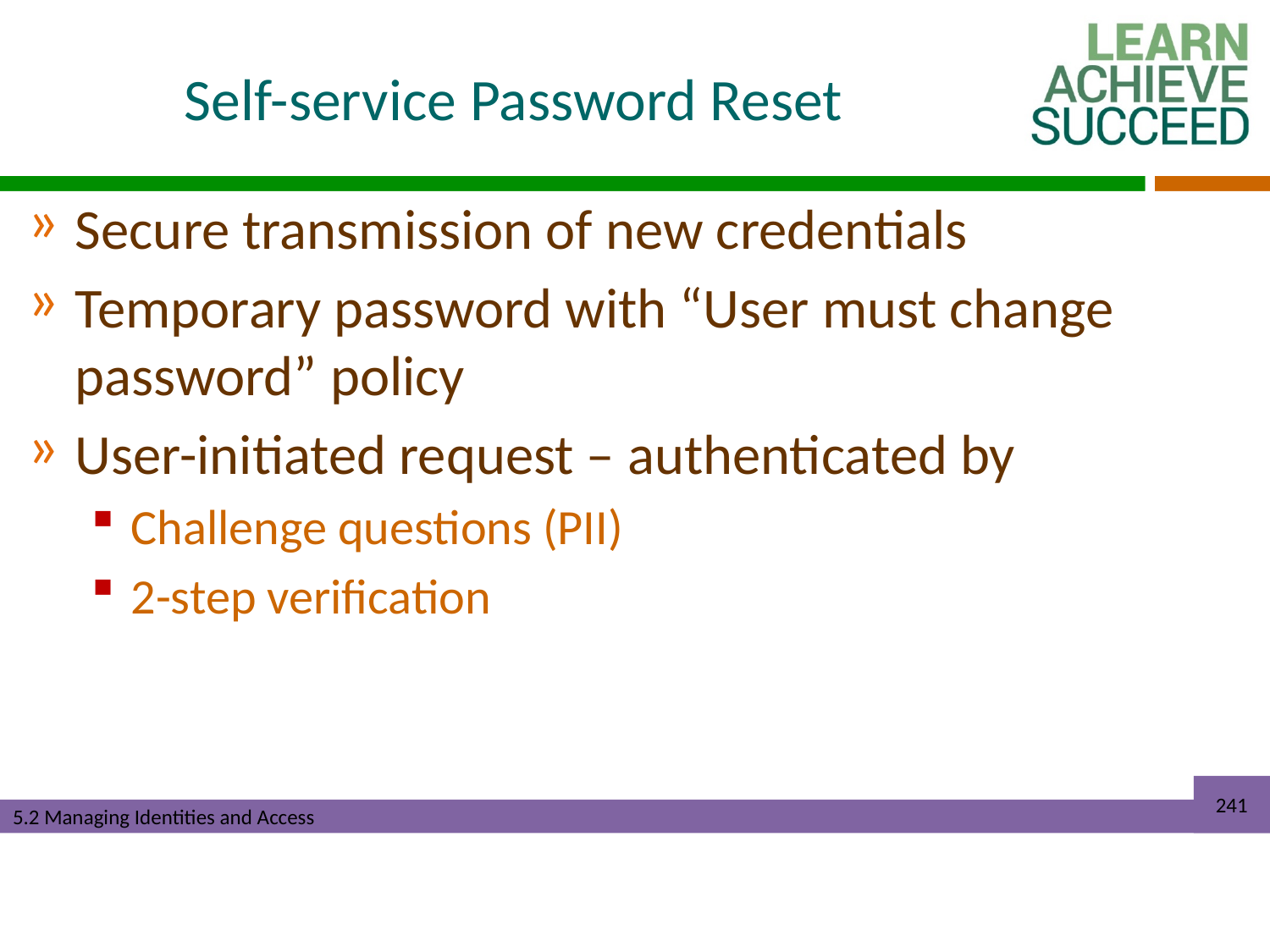

# Self-service Password Reset
Secure transmission of new credentials
Temporary password with “User must change password” policy
User-initiated request – authenticated by
Challenge questions (PII)
2-step verification

241
5.2 Managing Identities and Access